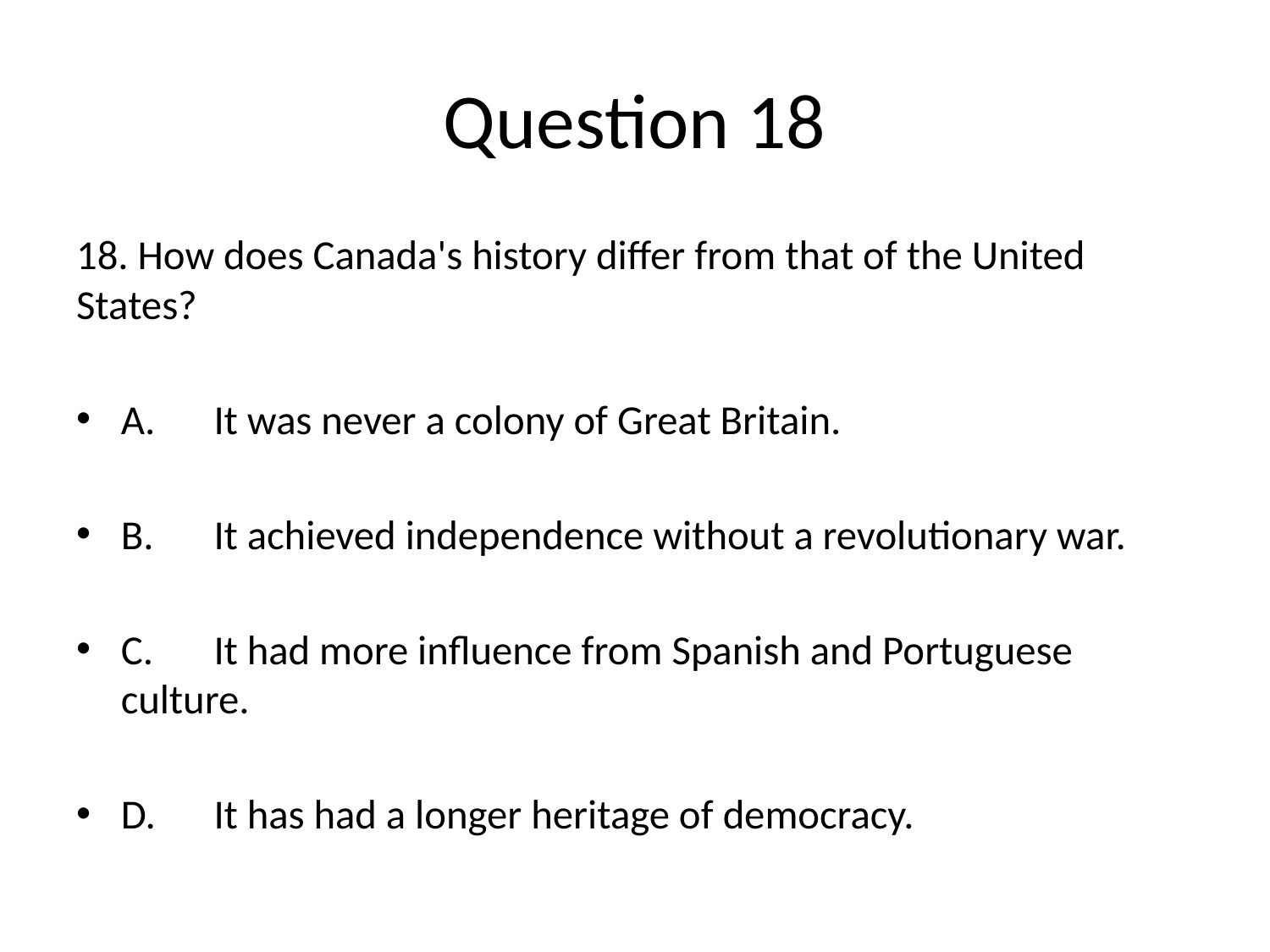

# Question 18
18. How does Canada's history differ from that of the United States?

A.	It was never a colony of Great Britain.

B.	It achieved independence without a revolutionary war.

C.	It had more influence from Spanish and Portuguese culture.

D.	It has had a longer heritage of democracy.